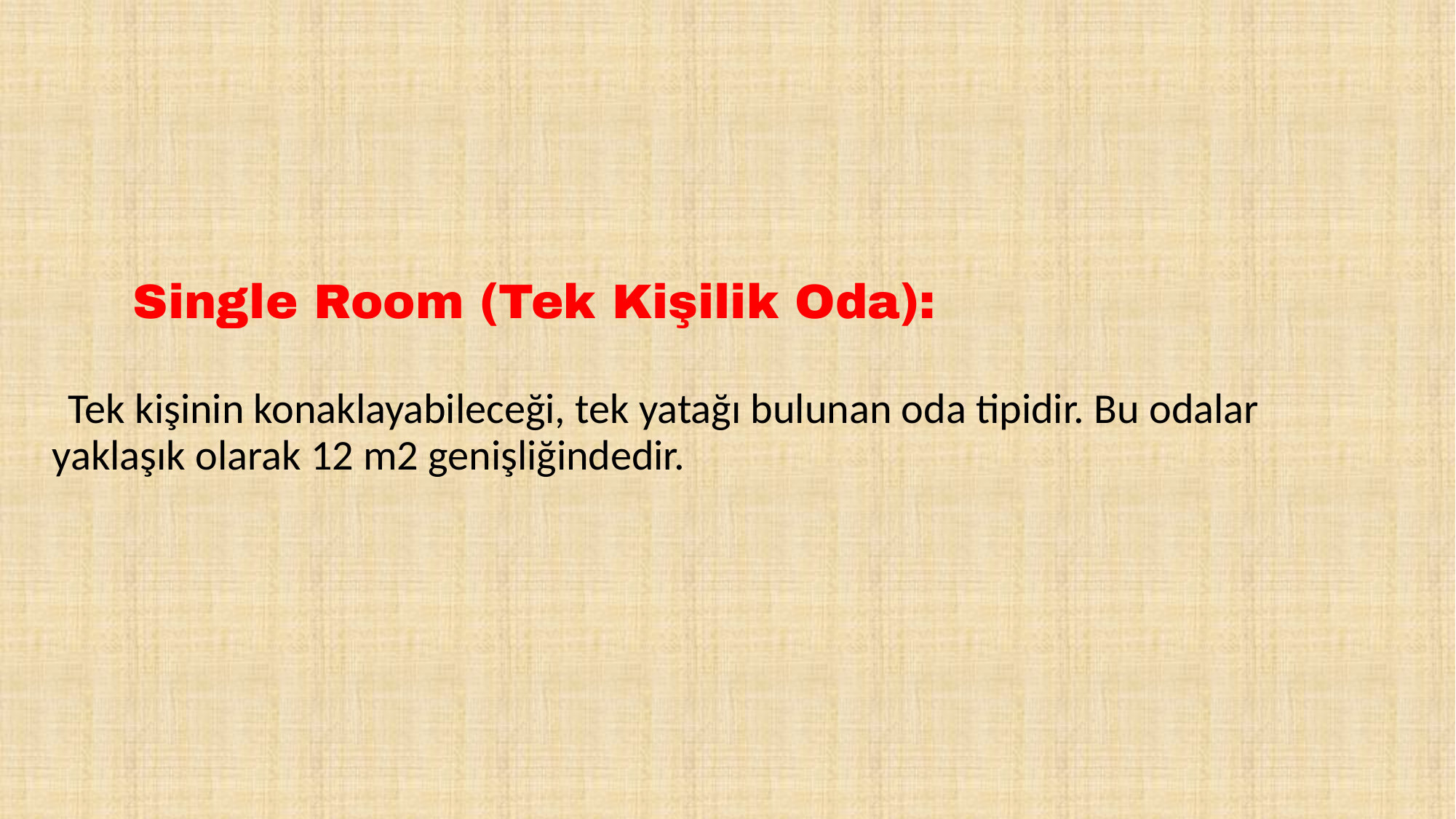

# Single Room (Tek Kişilik Oda): Tek kişinin konaklayabileceği, tek yatağı bulunan oda tipidir. Bu odalar yaklaşık olarak 12 m2 genişliğindedir.